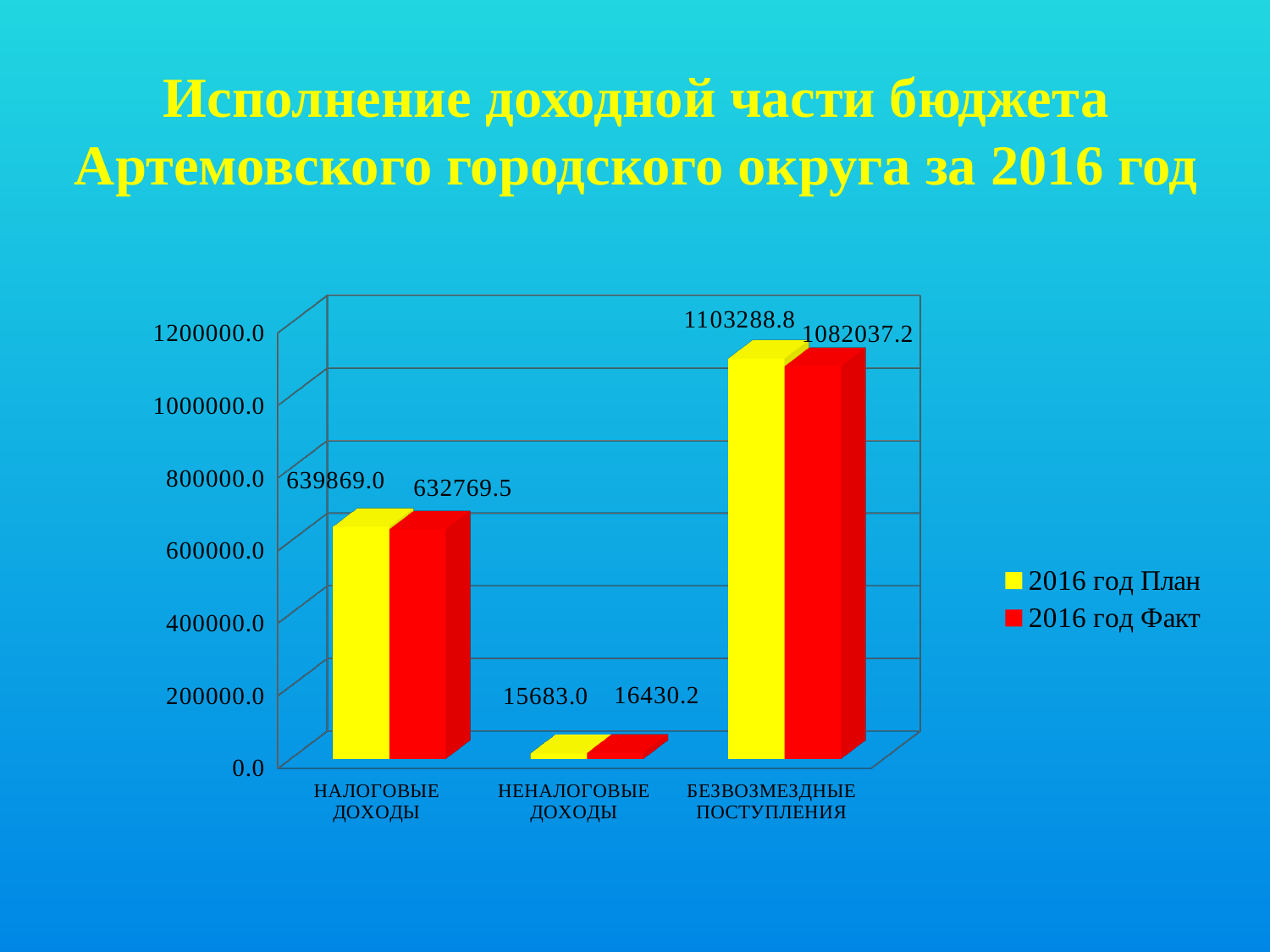

# Исполнение доходной части бюджета Артемовского городского округа за 2016 год

[unsupported chart]